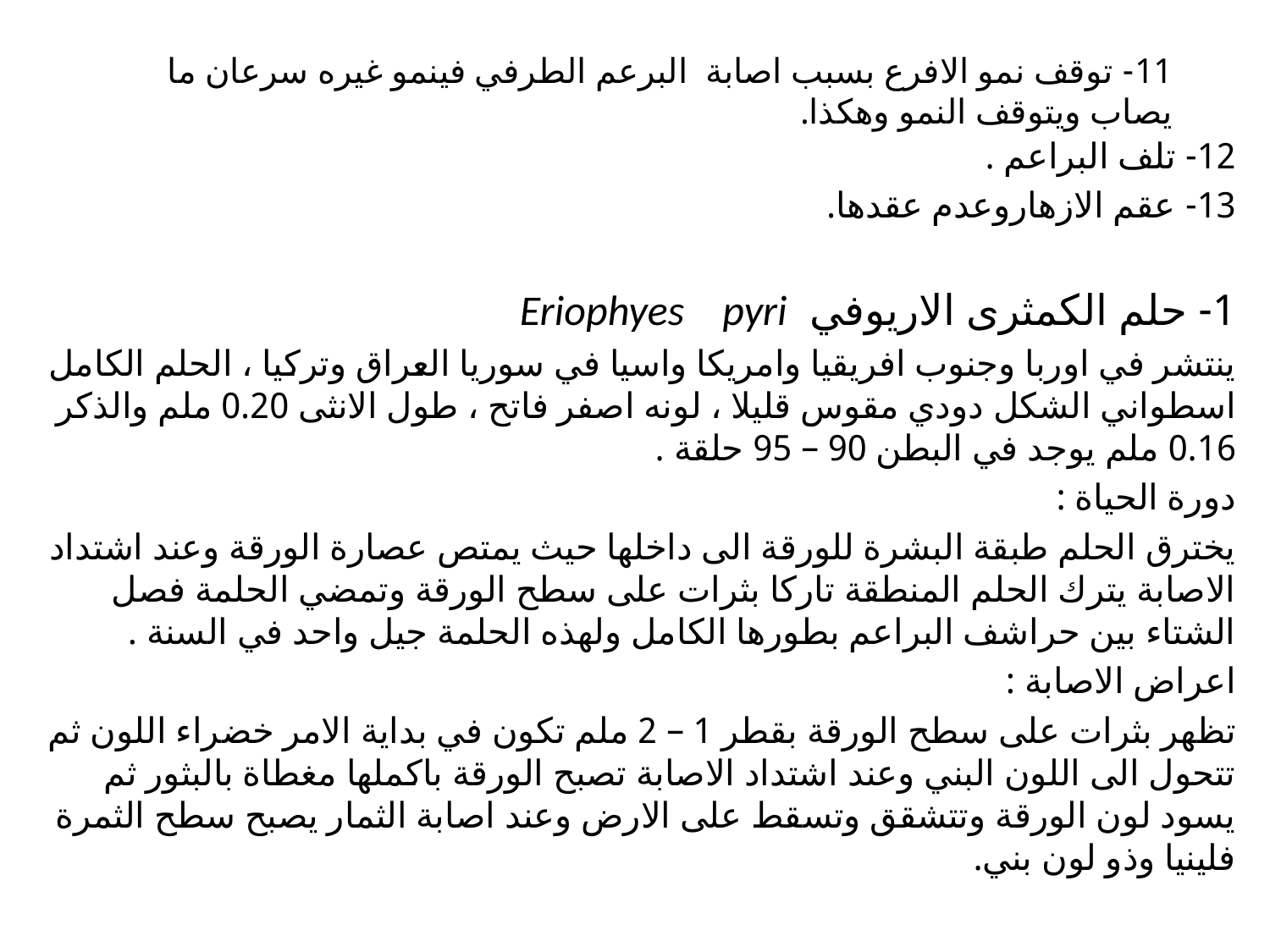

# 11- توقف نمو الافرع بسبب اصابة  البرعم الطرفي فينمو غيره سرعان ما يصاب ويتوقف النمو وهكذا.
12- تلف البراعم .
13- عقم الازهاروعدم عقدها.

1- حلم الكمثرى الاريوفي  Eriophyes    pyri
ينتشر في اوربا وجنوب افريقيا وامريكا واسيا في سوريا العراق وتركيا ، الحلم الكامل اسطواني الشكل دودي مقوس قليلا ، لونه اصفر فاتح ، طول الانثى 0.20 ملم والذكر 0.16 ملم يوجد في البطن 90 – 95 حلقة .
دورة الحياة :
يخترق الحلم طبقة البشرة للورقة الى داخلها حيث يمتص عصارة الورقة وعند اشتداد الاصابة يترك الحلم المنطقة تاركا بثرات على سطح الورقة وتمضي الحلمة فصل الشتاء بين حراشف البراعم بطورها الكامل ولهذه الحلمة جيل واحد في السنة .
اعراض الاصابة :
تظهر بثرات على سطح الورقة بقطر 1 – 2 ملم تكون في بداية الامر خضراء اللون ثم تتحول الى اللون البني وعند اشتداد الاصابة تصبح الورقة باكملها مغطاة بالبثور ثم يسود لون الورقة وتتشقق وتسقط على الارض وعند اصابة الثمار يصبح سطح الثمرة فلينيا وذو لون بني.